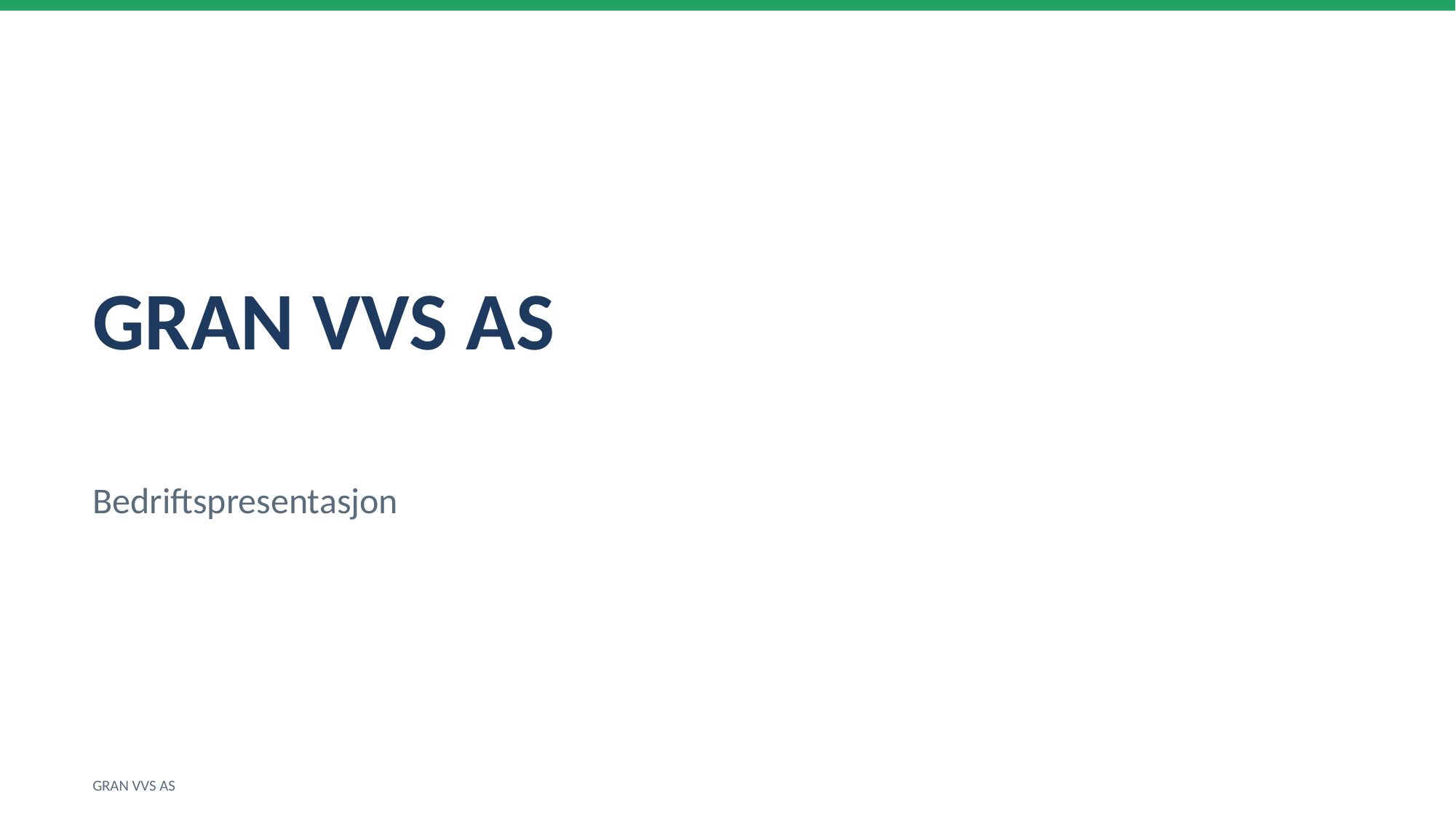

GRAN VVS AS
Bedriftspresentasjon
GRAN VVS AS